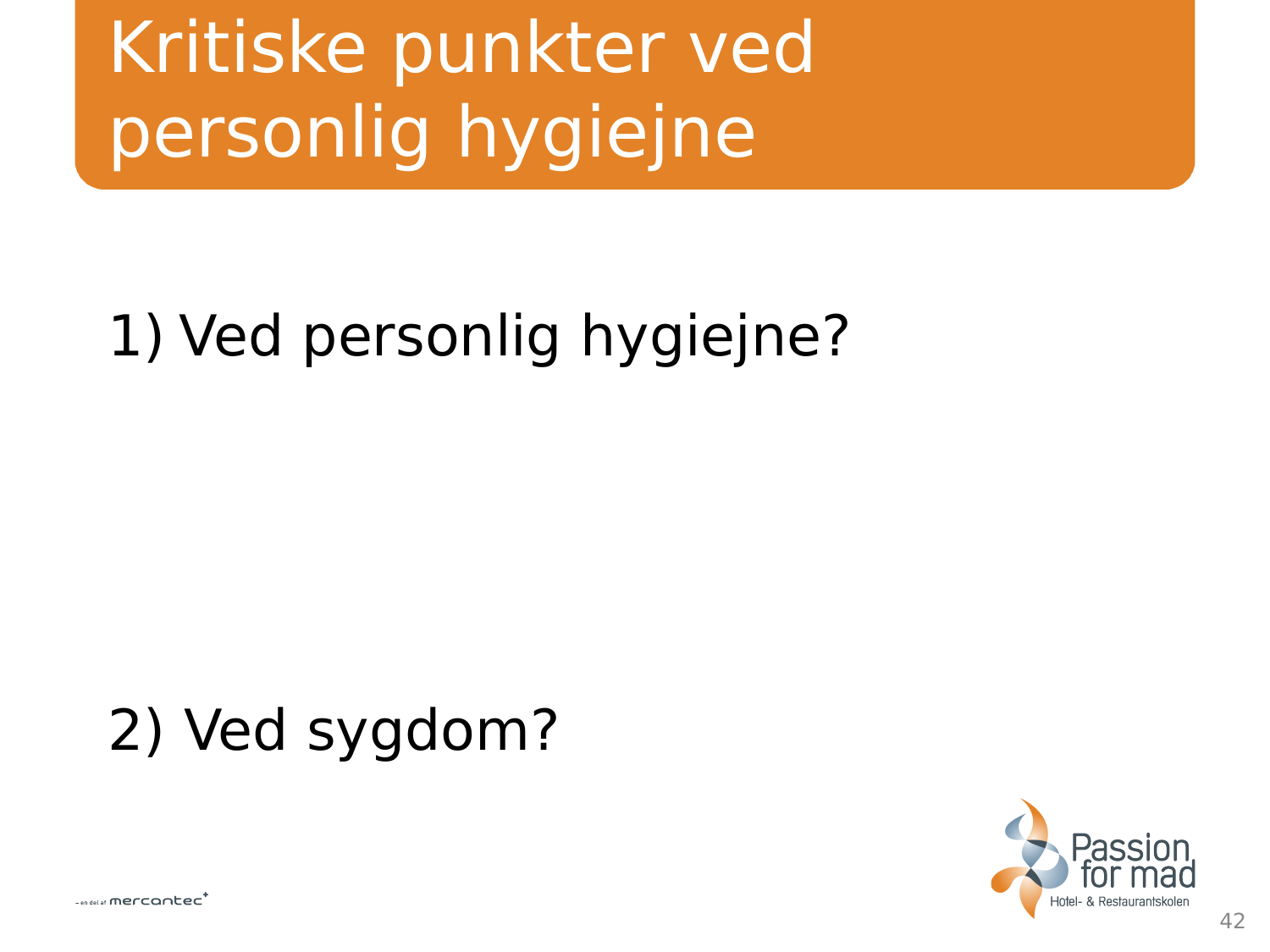

# Kritiske punkter ved personlig hygiejne
Ved personlig hygiejne?

2) Ved sygdom?
42